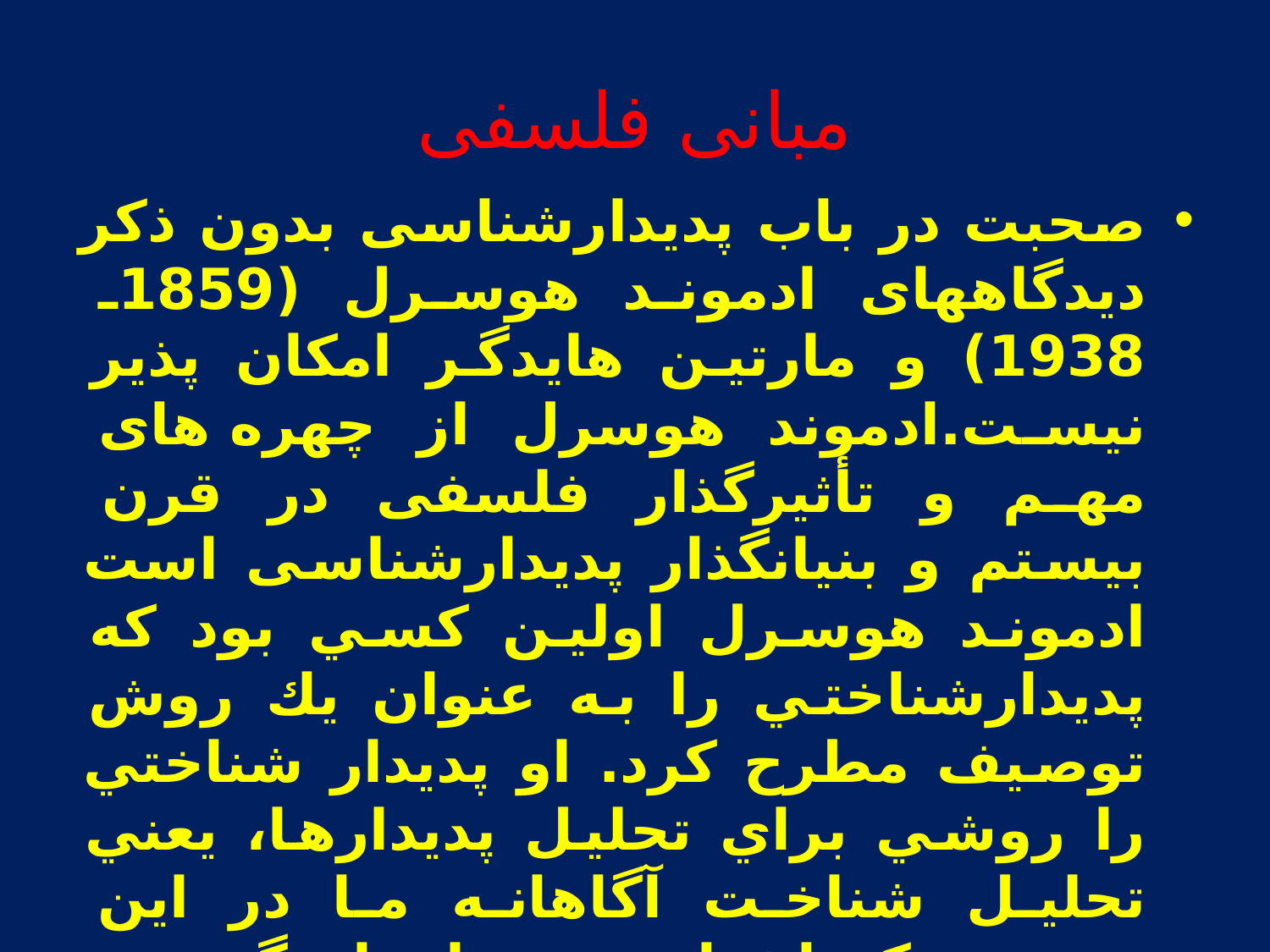

# مبانی فلسفی
صحبت در باب پدیدارشناسی بدون ذکر دیدگاههای ادموند هوسرل (1859ـ 1938) و مارتین هایدگر امکان پذیر نیست.ادموند هوسرل از چهره هاى مهم و تأثيرگذار فلسفى در قرن بيستم و بنيانگذار پديدارشناسى است ادموند هوسرل اولين كسي بود كه پديدارشناختي را به عنوان يك روش توصيف مطرح كرد. او پديدار شناختي را روشي براي تحليل پديدارها، يعني تحليل شناخت آگاهانه ما در اين خصوص كه اشياء و رويدادها چگونه در تجربه‌ ما جلوه گر مي‌شوند مي‌داند (گوتك ، 1380)